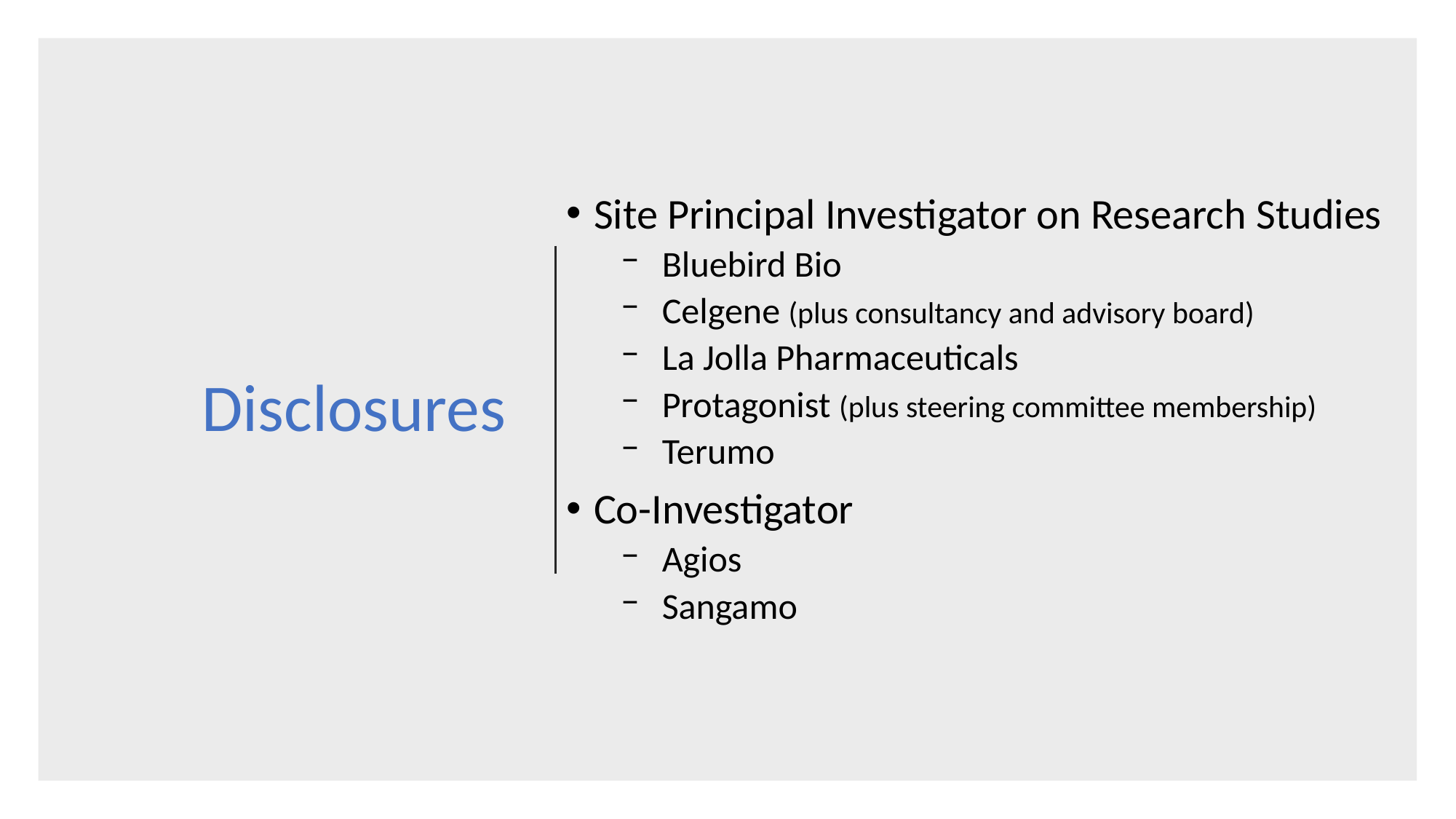

# Disclosures
Site Principal Investigator on Research Studies
Bluebird Bio
Celgene (plus consultancy and advisory board)
La Jolla Pharmaceuticals
Protagonist (plus steering committee membership)
Terumo
Co-Investigator
Agios
Sangamo